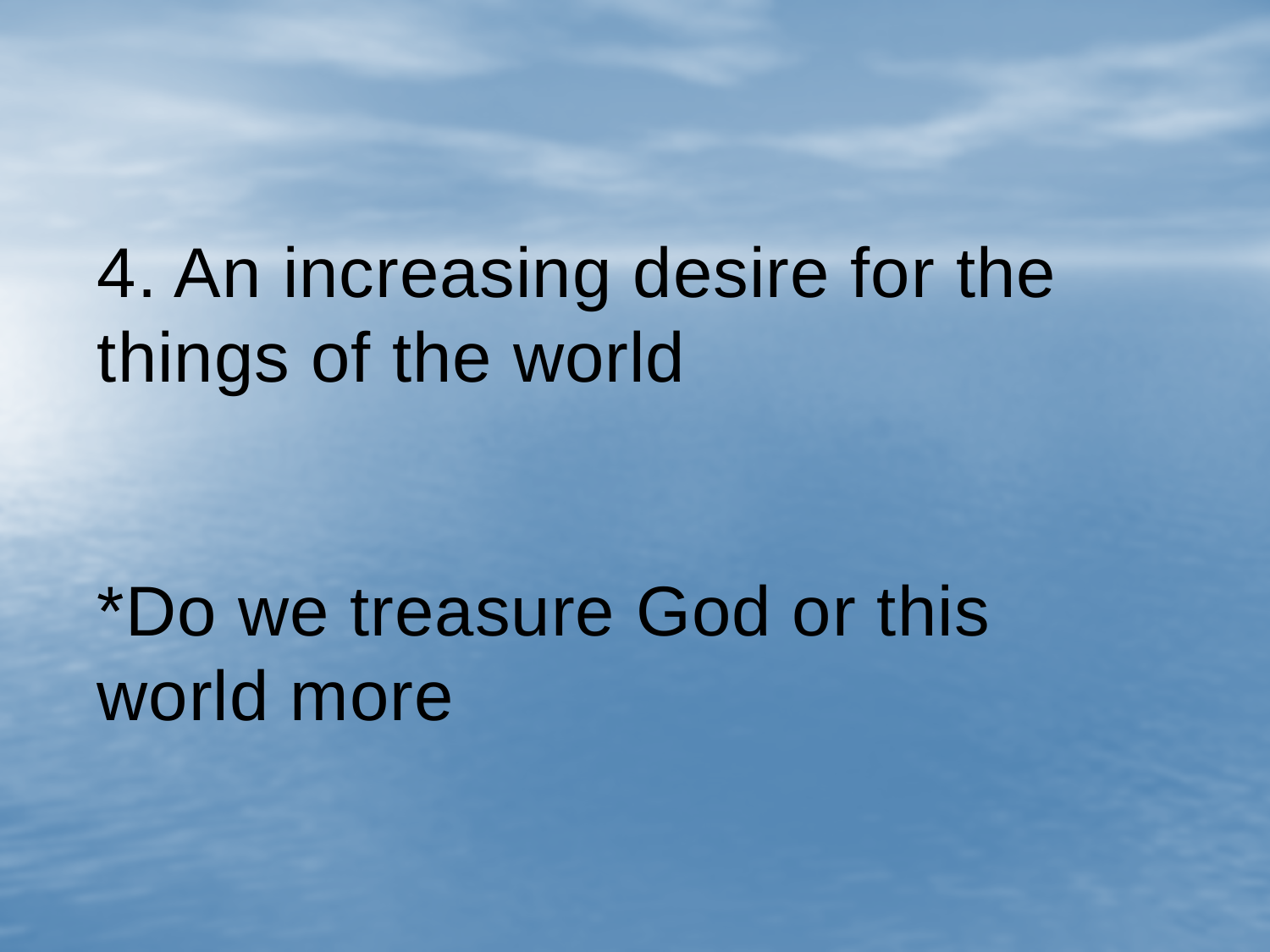

# 4. An increasing desire for the things of the world *Do we treasure God or this world more